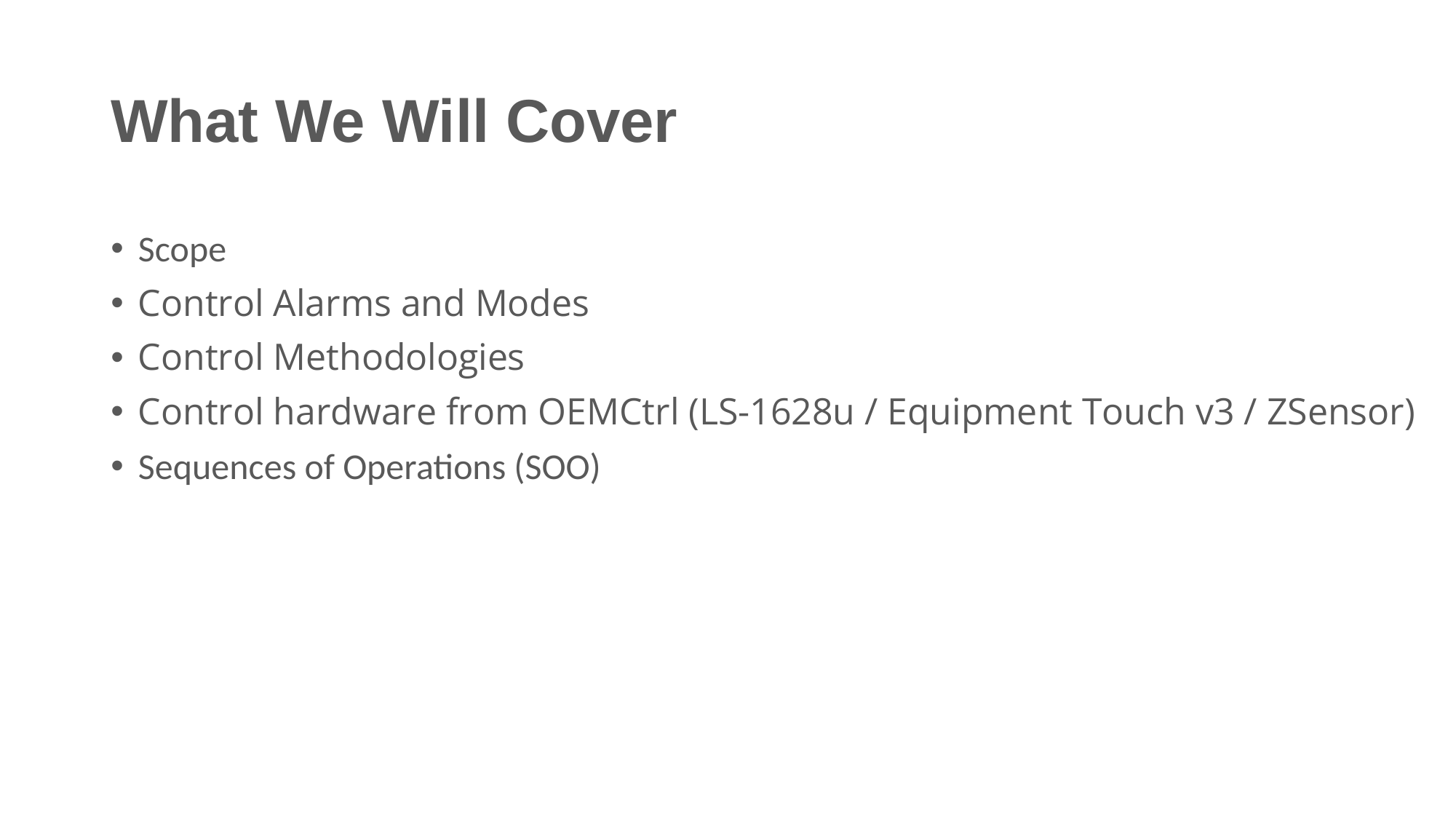

# What We Will Cover

Scope
Control Alarms and Modes
Control Methodologies
Control hardware from OEMCtrl (LS-1628u / Equipment Touch v3 / ZSensor)
Sequences of Operations (SOO)